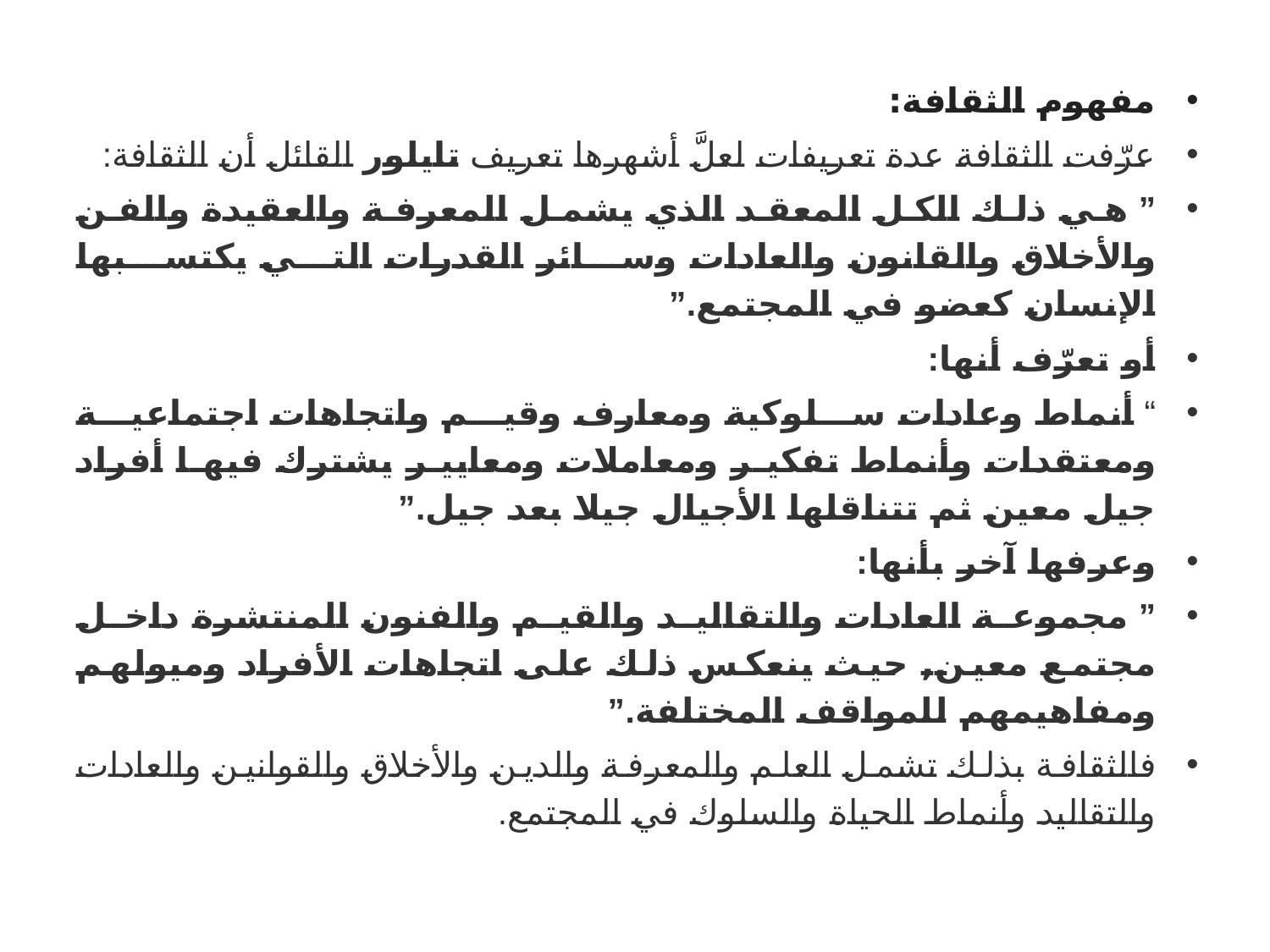

مفهوم الثقافة:
عرّفت الثقافة عدة تعريفات لعلَّ أشهرها تعريف تايلور القائل أن الثقافة:
” هي ذلك الكل المعقد الذي يشمل المعرفة والعقيدة والفن والأخلاق والقانون والعادات وسائر القدرات التي يكتسبها الإنسان كعضو في المجتمع.”
أو تعرّف أنها:
“ أنماط وعادات سلوكية ومعارف وقيم واتجاهات اجتماعية ومعتقدات وأنماط تفكير ومعاملات ومعايير يشترك فيها أفراد جيل معين ثم تتناقلها الأجيال جيلا بعد جيل.”
وعرفها آخر بأنها:
” مجموعة العادات والتقاليد والقيم والفنون المنتشرة داخل مجتمع معين, حيث ينعكس ذلك على اتجاهات الأفراد وميولهم ومفاهيمهم للمواقف المختلفة.”
فالثقافة بذلك تشمل العلم والمعرفة والدين والأخلاق والقوانين والعادات والتقاليد وأنماط الحياة والسلوك في المجتمع.